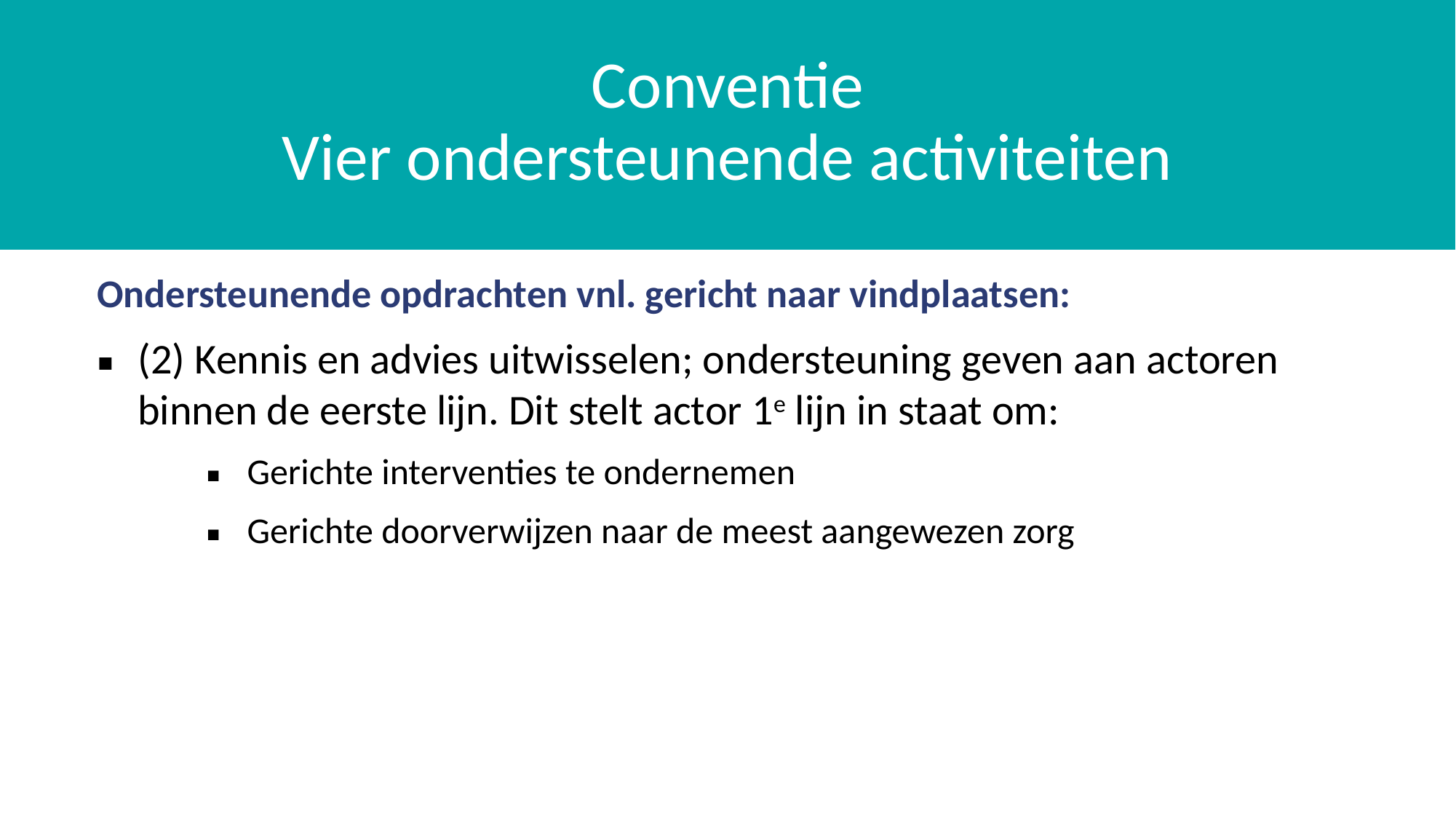

# Conventie Vier ondersteunende activiteiten
Ondersteunende opdrachten vnl. gericht naar vindplaatsen:
(2) Kennis en advies uitwisselen; ondersteuning geven aan actoren binnen de eerste lijn. Dit stelt actor 1e lijn in staat om:
Gerichte interventies te ondernemen
Gerichte doorverwijzen naar de meest aangewezen zorg